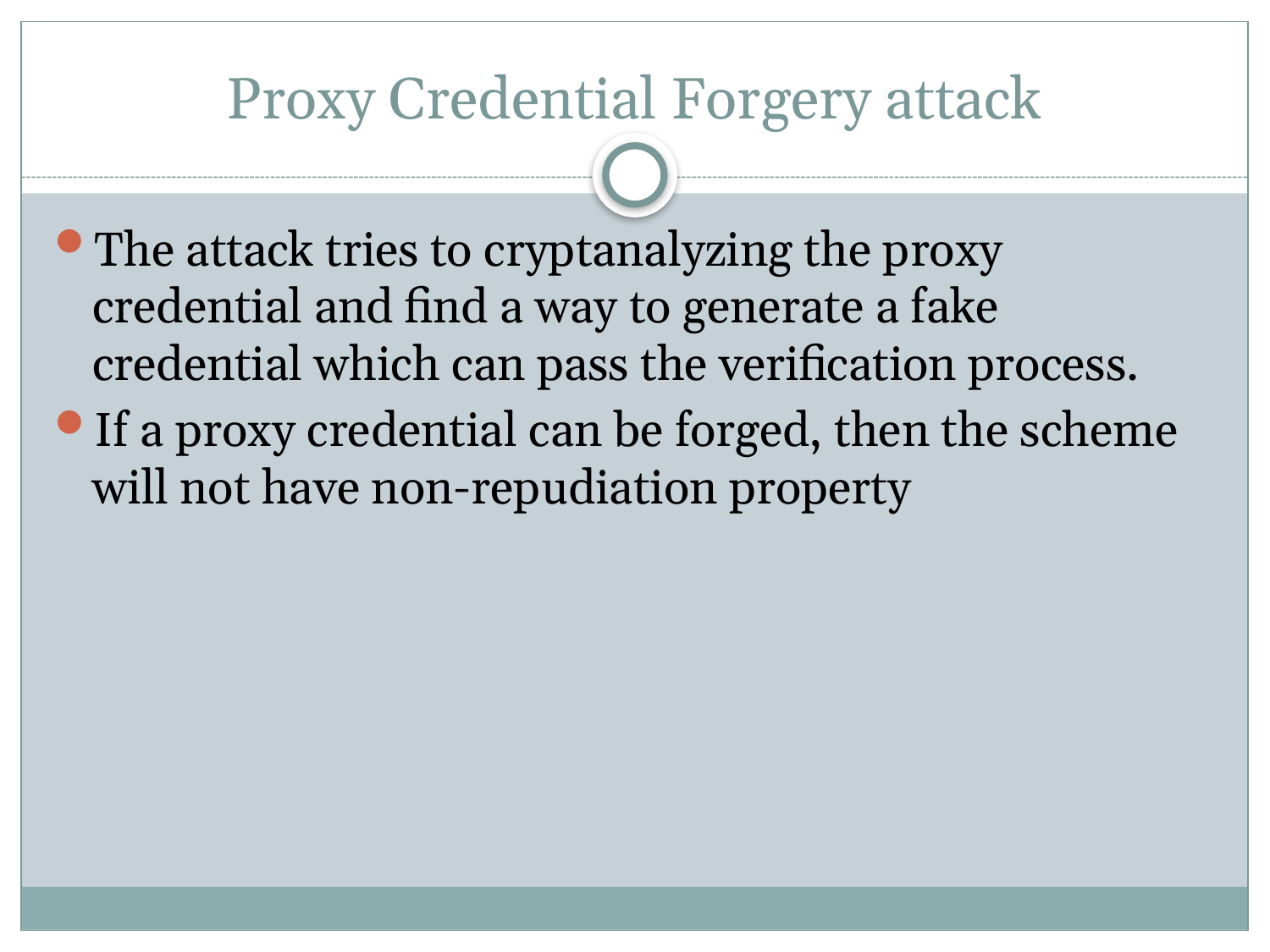

# Proxy Credential Forgery attack
The attack tries to cryptanalyzing the proxy credential and find a way to generate a fake credential which can pass the verification process.
If a proxy credential can be forged, then the scheme will not have non-repudiation property